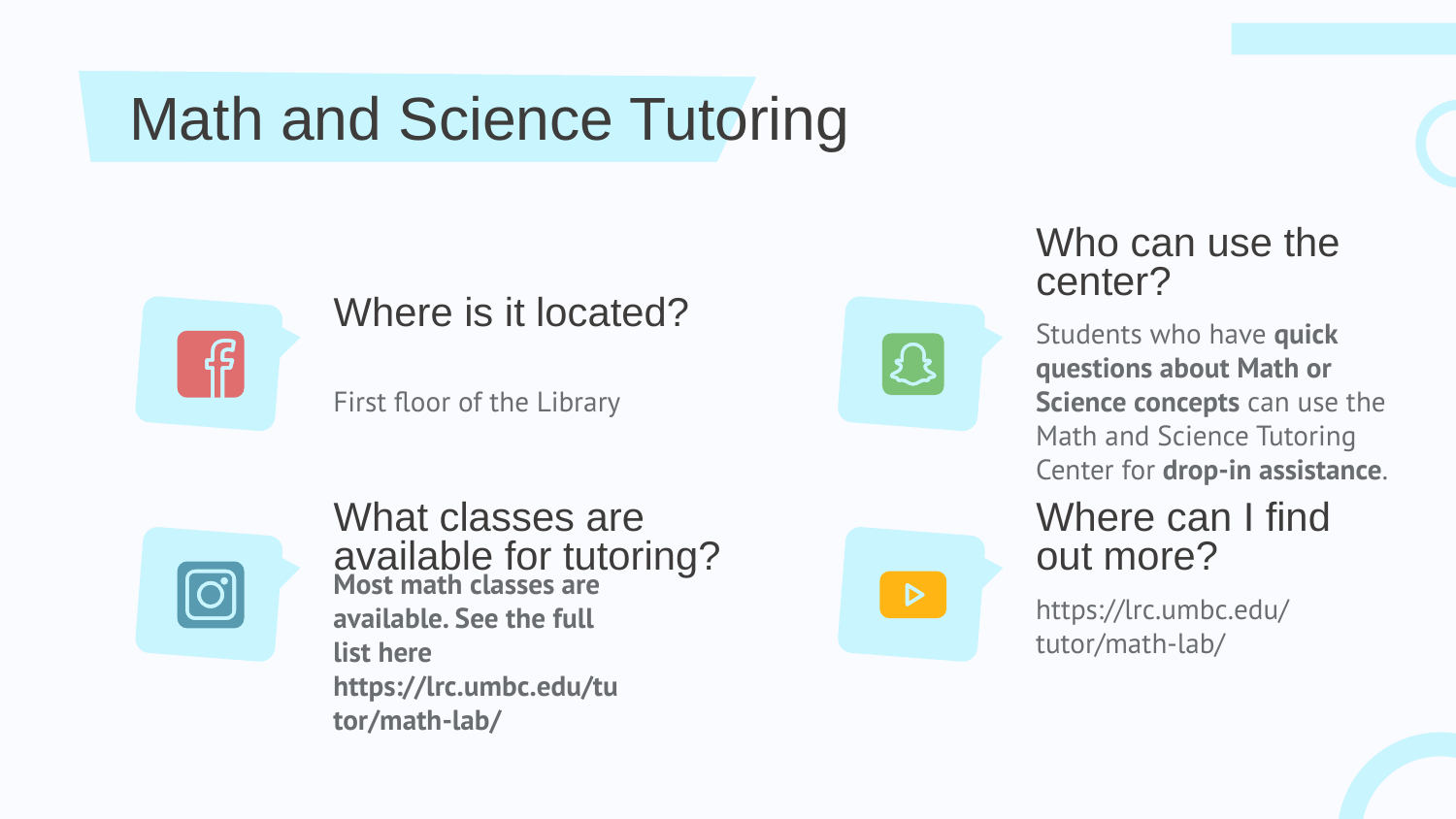

# Math and Science Tutoring
Who can use the center?

Where is it located?

First floor of the Library
Students who have quick questions about Math or Science concepts can use the Math and Science Tutoring Center for drop-in assistance.
What classes are available for tutoring?
Where can I find out more?

https://lrc.umbc.edu/tutor/math-lab/

Most math classes are available. See the full list here https://lrc.umbc.edu/tutor/math-lab/